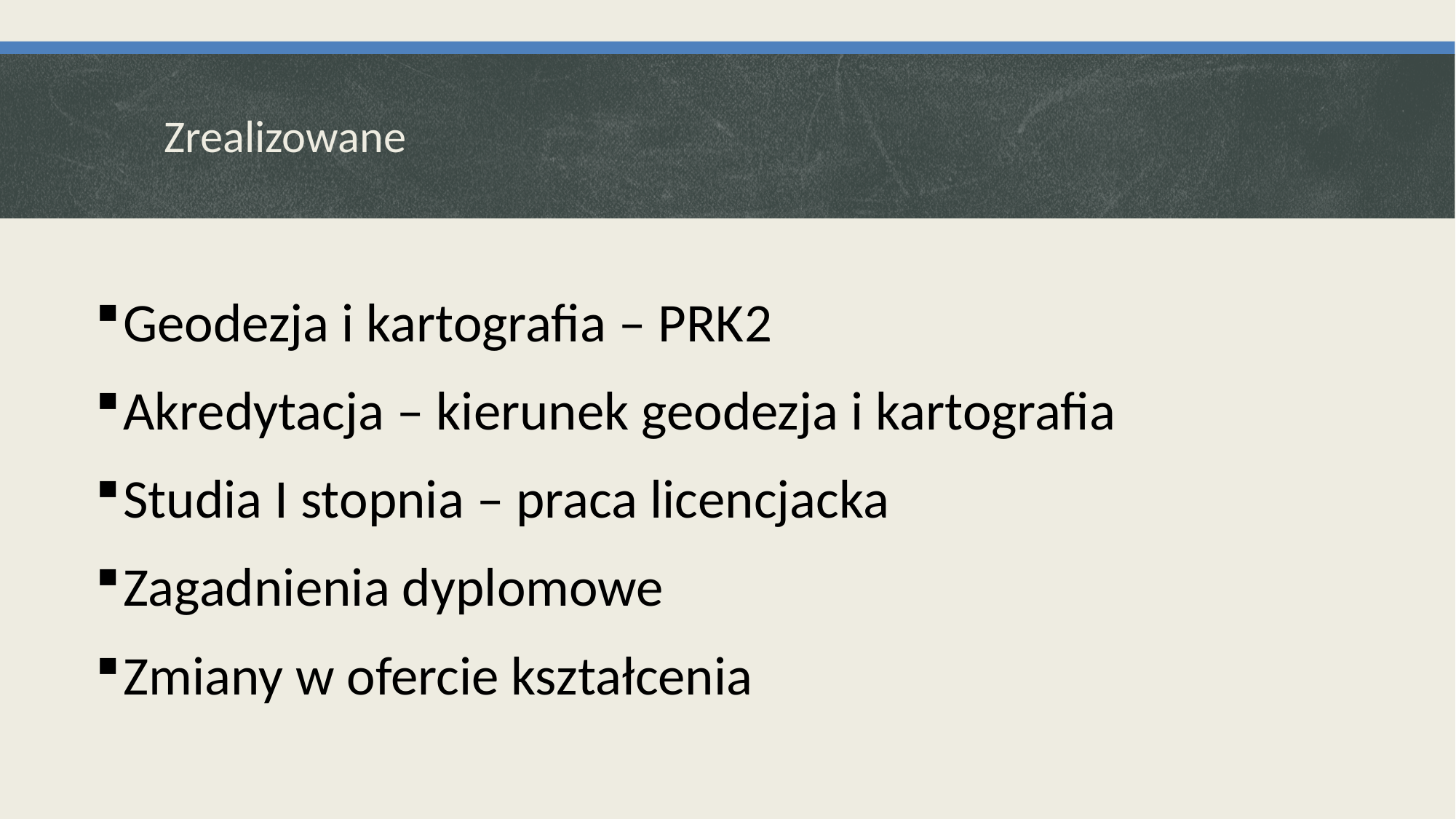

# Zrealizowane
Geodezja i kartografia – PRK2
Akredytacja – kierunek geodezja i kartografia
Studia I stopnia – praca licencjacka
Zagadnienia dyplomowe
Zmiany w ofercie kształcenia